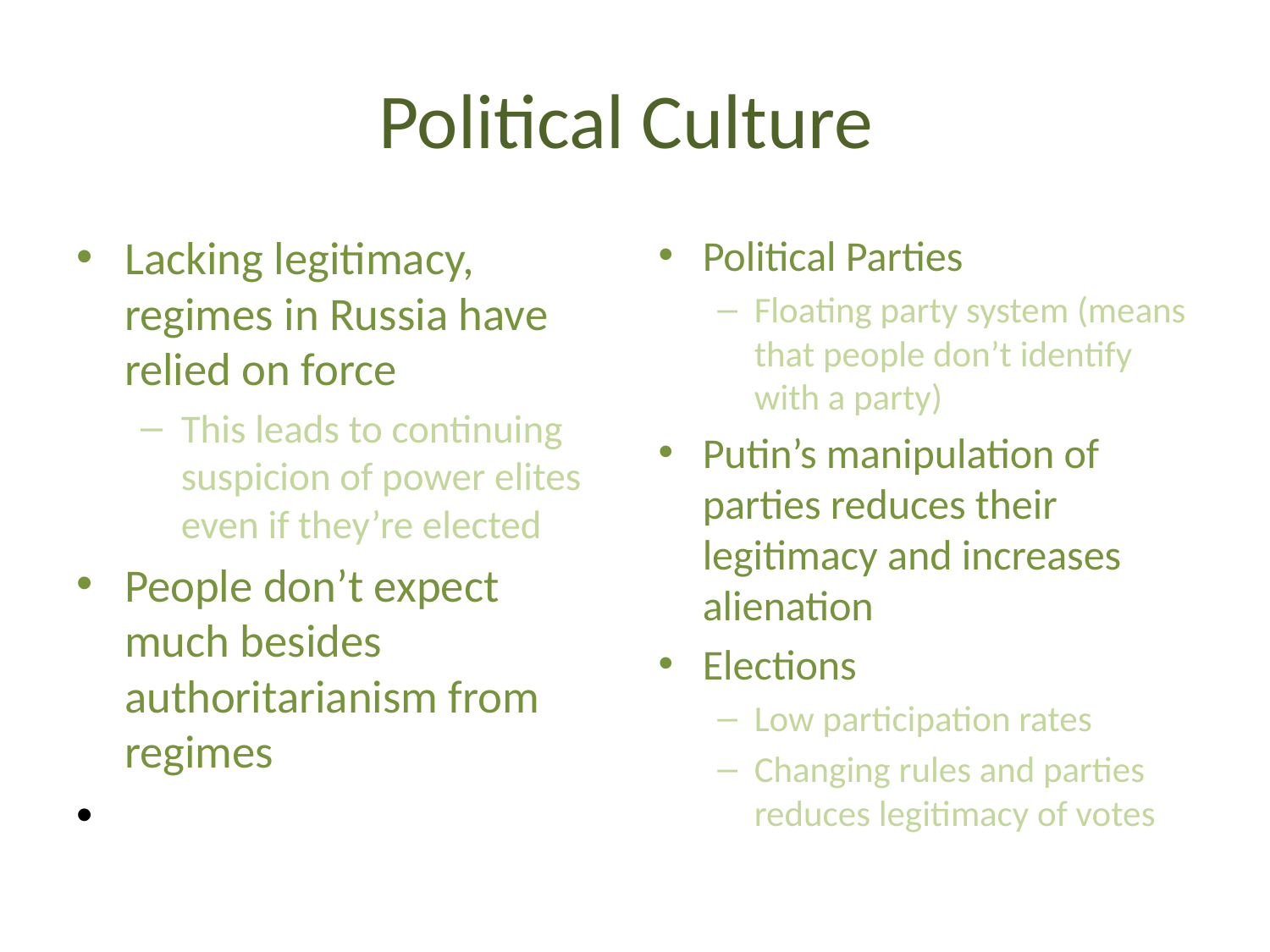

# Political Culture
Lacking legitimacy, regimes in Russia have relied on force
This leads to continuing suspicion of power elites even if they’re elected
People don’t expect much besides authoritarianism from regimes

Political Parties
Floating party system (means that people don’t identify with a party)
Putin’s manipulation of parties reduces their legitimacy and increases alienation
Elections
Low participation rates
Changing rules and parties reduces legitimacy of votes